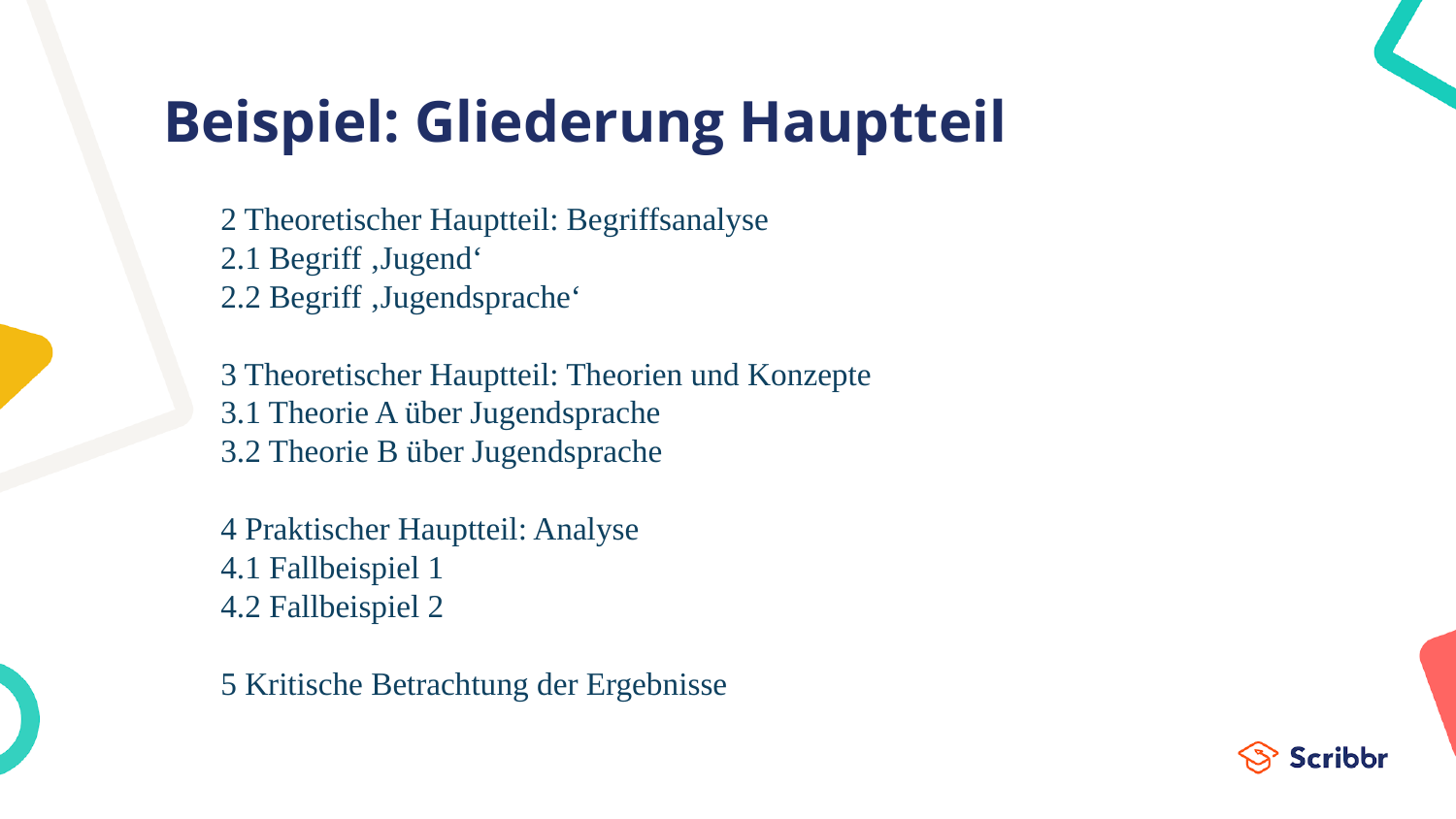

# Beispiel: Gliederung Hauptteil
2 Theoretischer Hauptteil: Begriffsanalyse
2.1 Begriff ‚Jugend‘
2.2 Begriff ‚Jugendsprache‘

3 Theoretischer Hauptteil: Theorien und Konzepte
3.1 Theorie A über Jugendsprache
3.2 Theorie B über Jugendsprache

4 Praktischer Hauptteil: Analyse
4.1 Fallbeispiel 1
4.2 Fallbeispiel 2

5 Kritische Betrachtung der Ergebnisse